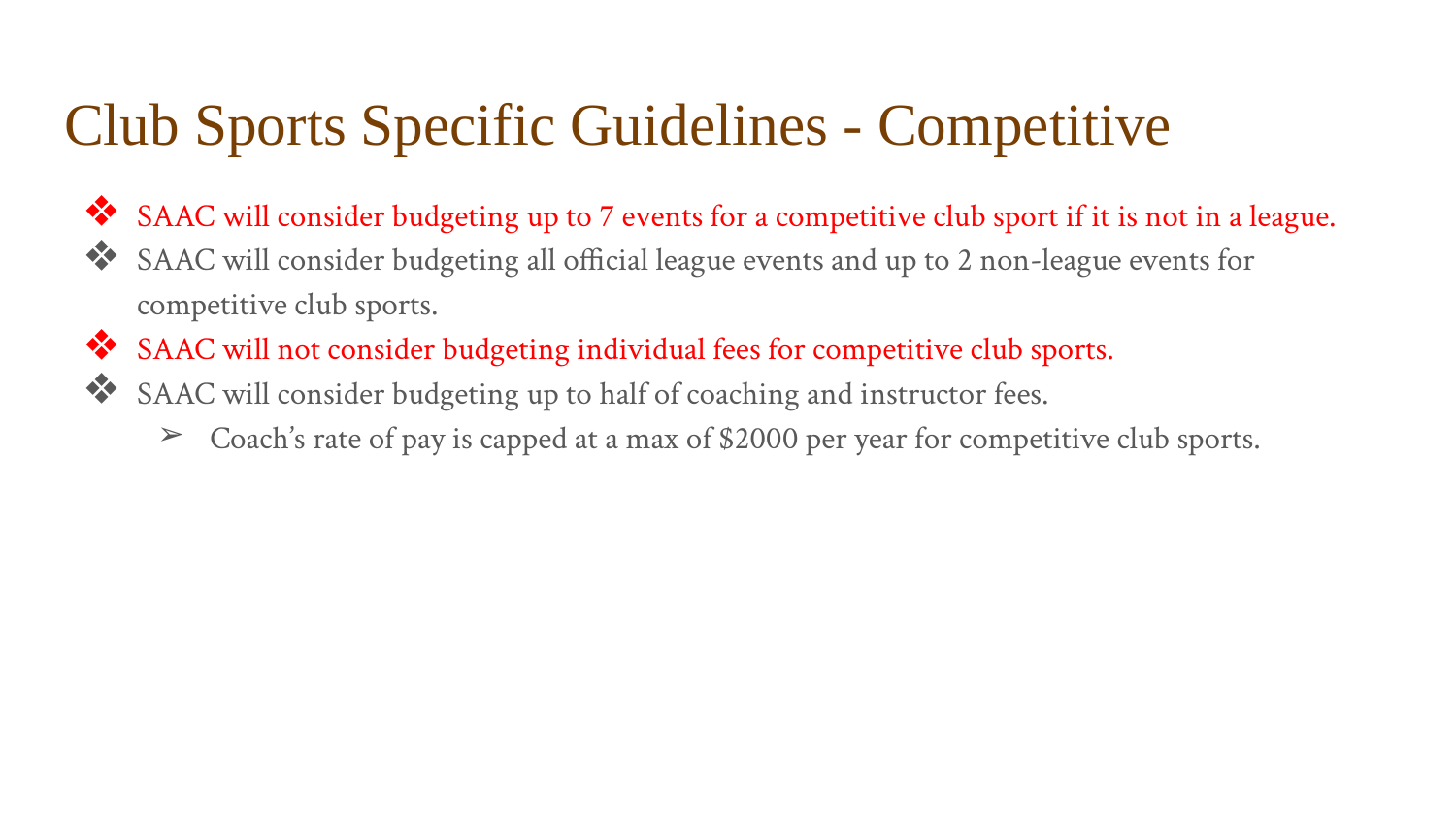

# Club Sports Specific Guidelines - Competitive
SAAC will consider budgeting up to 7 events for a competitive club sport if it is not in a league.
SAAC will consider budgeting all official league events and up to 2 non-league events for competitive club sports.
SAAC will not consider budgeting individual fees for competitive club sports.
SAAC will consider budgeting up to half of coaching and instructor fees.
Coach’s rate of pay is capped at a max of $2000 per year for competitive club sports.